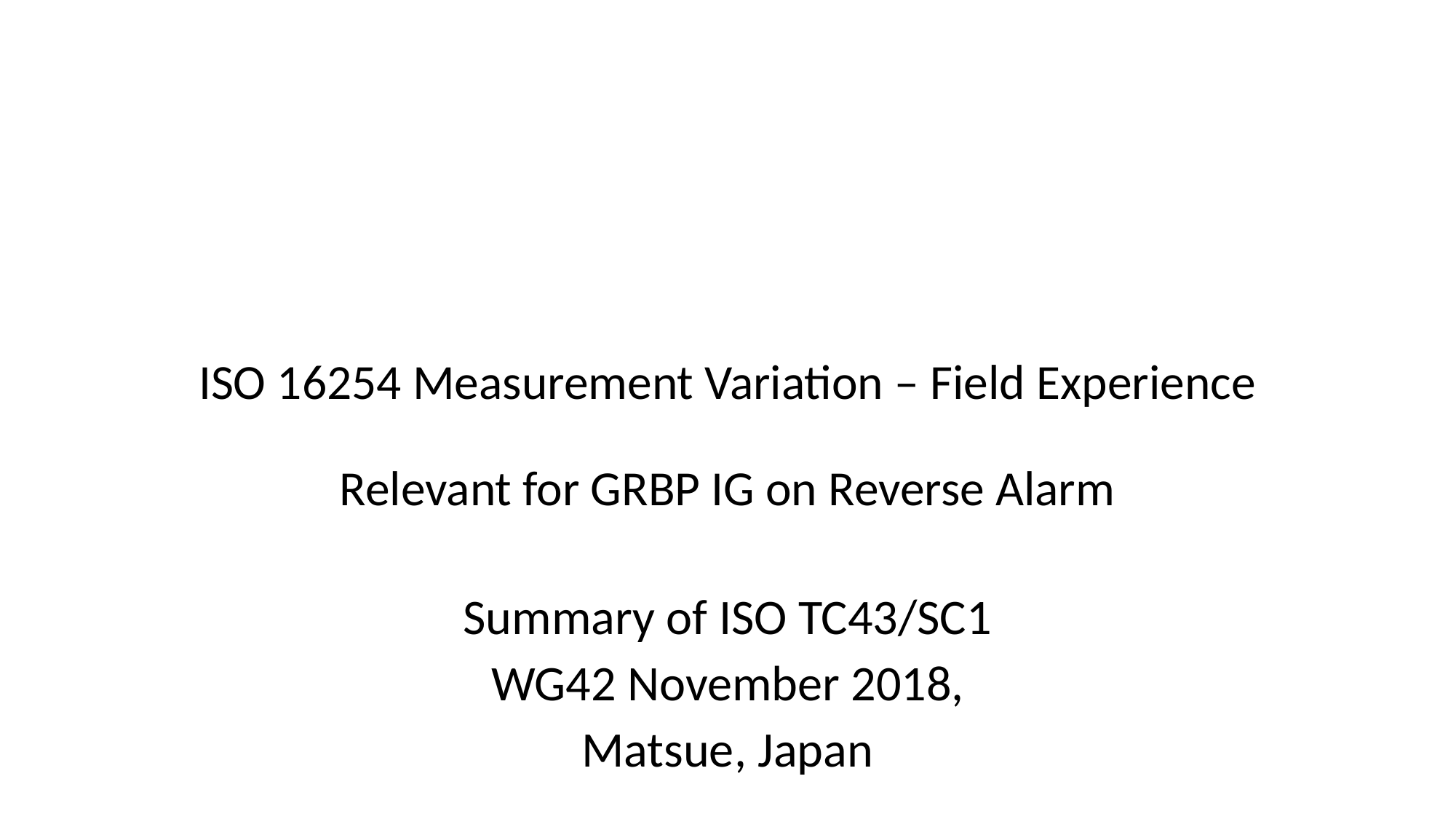

# ISO 16254 Measurement Variation – Field Experience Relevant for GRBP IG on Reverse Alarm
Summary of ISO TC43/SC1
WG42 November 2018,
Matsue, Japan